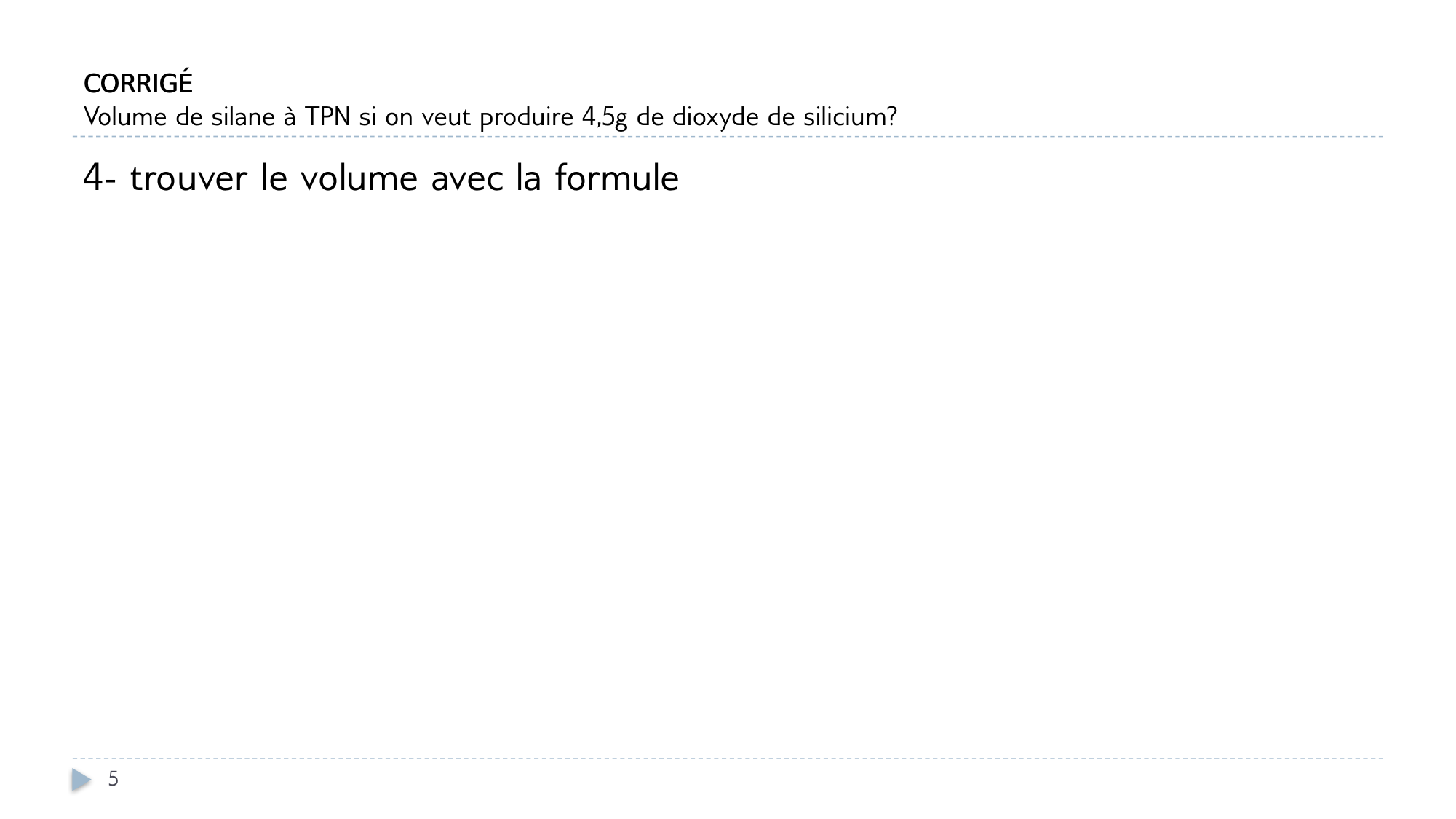

# CORRIGÉ Volume de silane à TPN si on veut produire 4,5g de dioxyde de silicium?
4- trouver le volume avec la formule

5